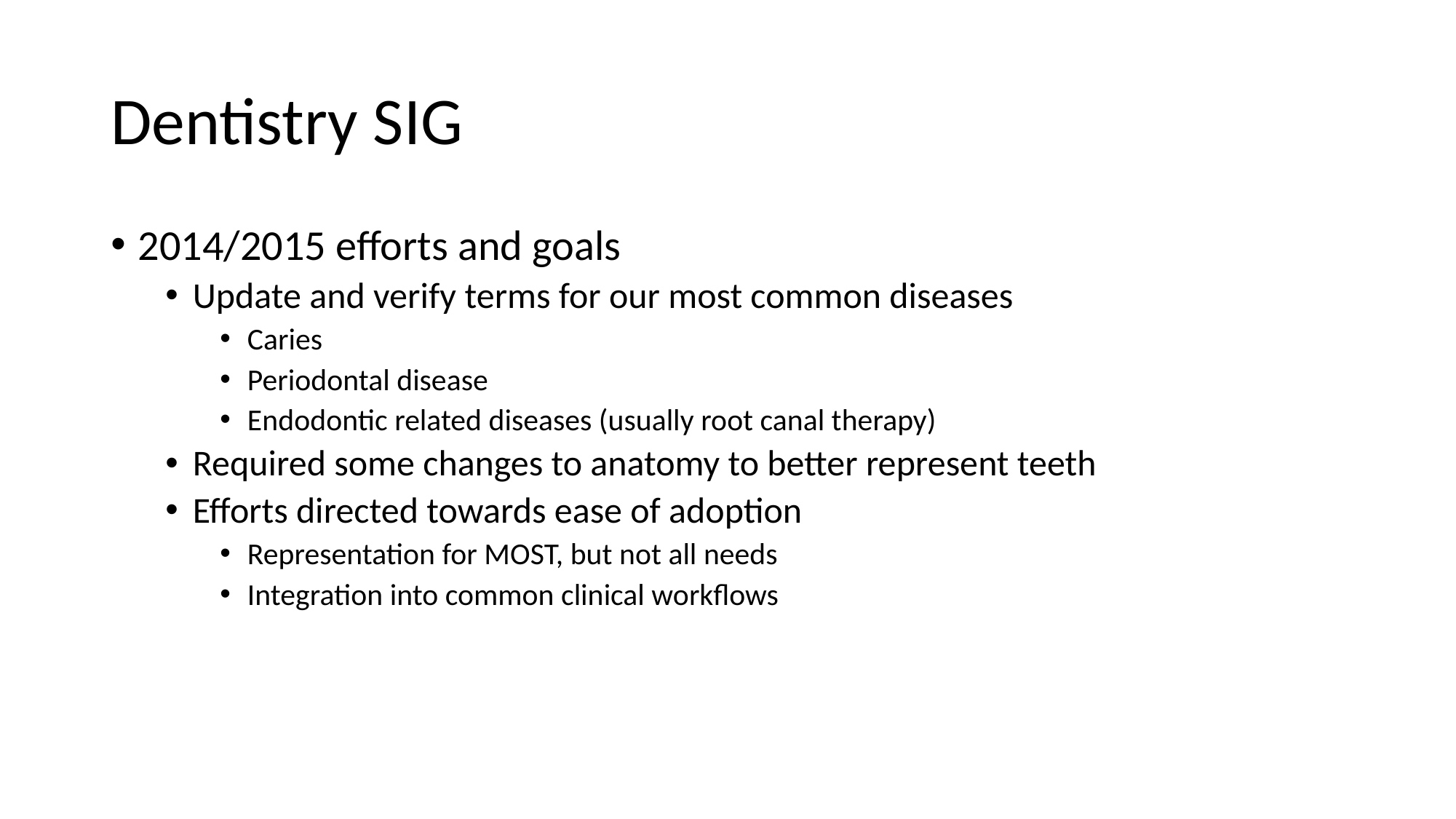

# Dentistry SIG
2014/2015 efforts and goals
Update and verify terms for our most common diseases
Caries
Periodontal disease
Endodontic related diseases (usually root canal therapy)
Required some changes to anatomy to better represent teeth
Efforts directed towards ease of adoption
Representation for MOST, but not all needs
Integration into common clinical workflows